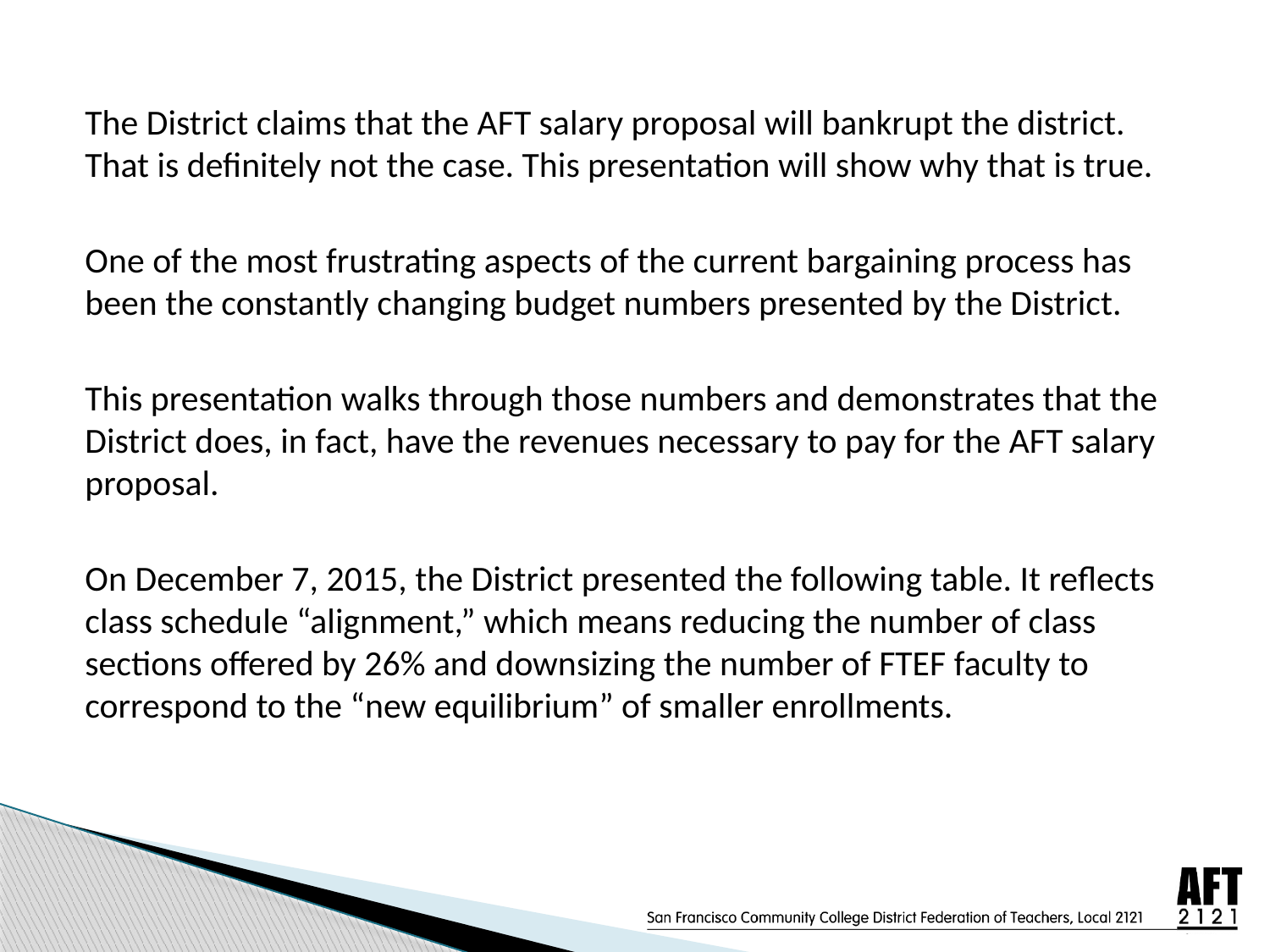

The District claims that the AFT salary proposal will bankrupt the district. That is definitely not the case. This presentation will show why that is true.

One of the most frustrating aspects of the current bargaining process has been the constantly changing budget numbers presented by the District.

This presentation walks through those numbers and demonstrates that the District does, in fact, have the revenues necessary to pay for the AFT salary proposal.

On December 7, 2015, the District presented the following table. It reflects class schedule “alignment,” which means reducing the number of class sections offered by 26% and downsizing the number of FTEF faculty to correspond to the “new equilibrium” of smaller enrollments.
#